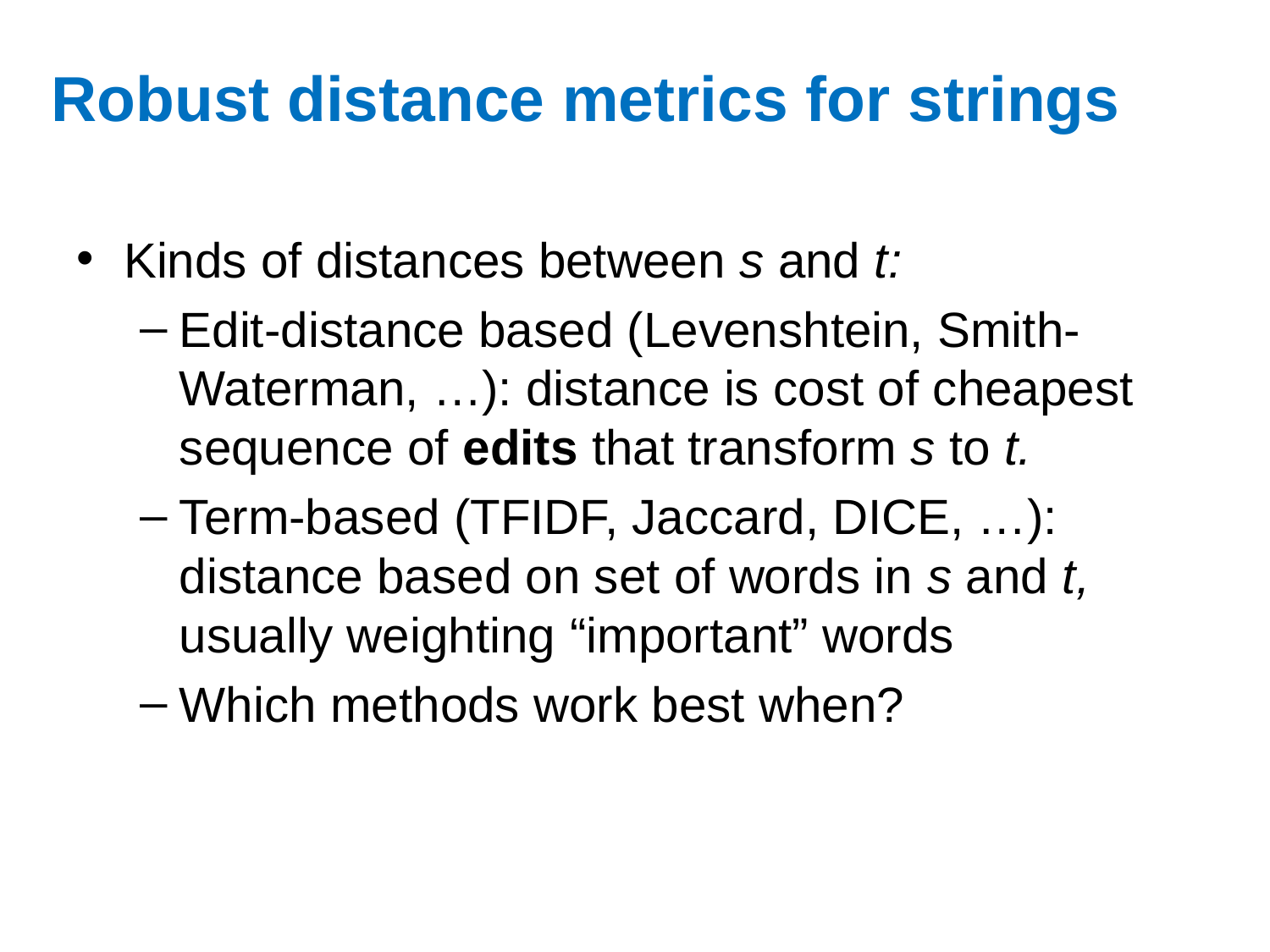

# Robust distance metrics for strings
Kinds of distances between s and t:
Edit-distance based (Levenshtein, Smith-Waterman, …): distance is cost of cheapest sequence of edits that transform s to t.
Term-based (TFIDF, Jaccard, DICE, …): distance based on set of words in s and t, usually weighting “important” words
Which methods work best when?